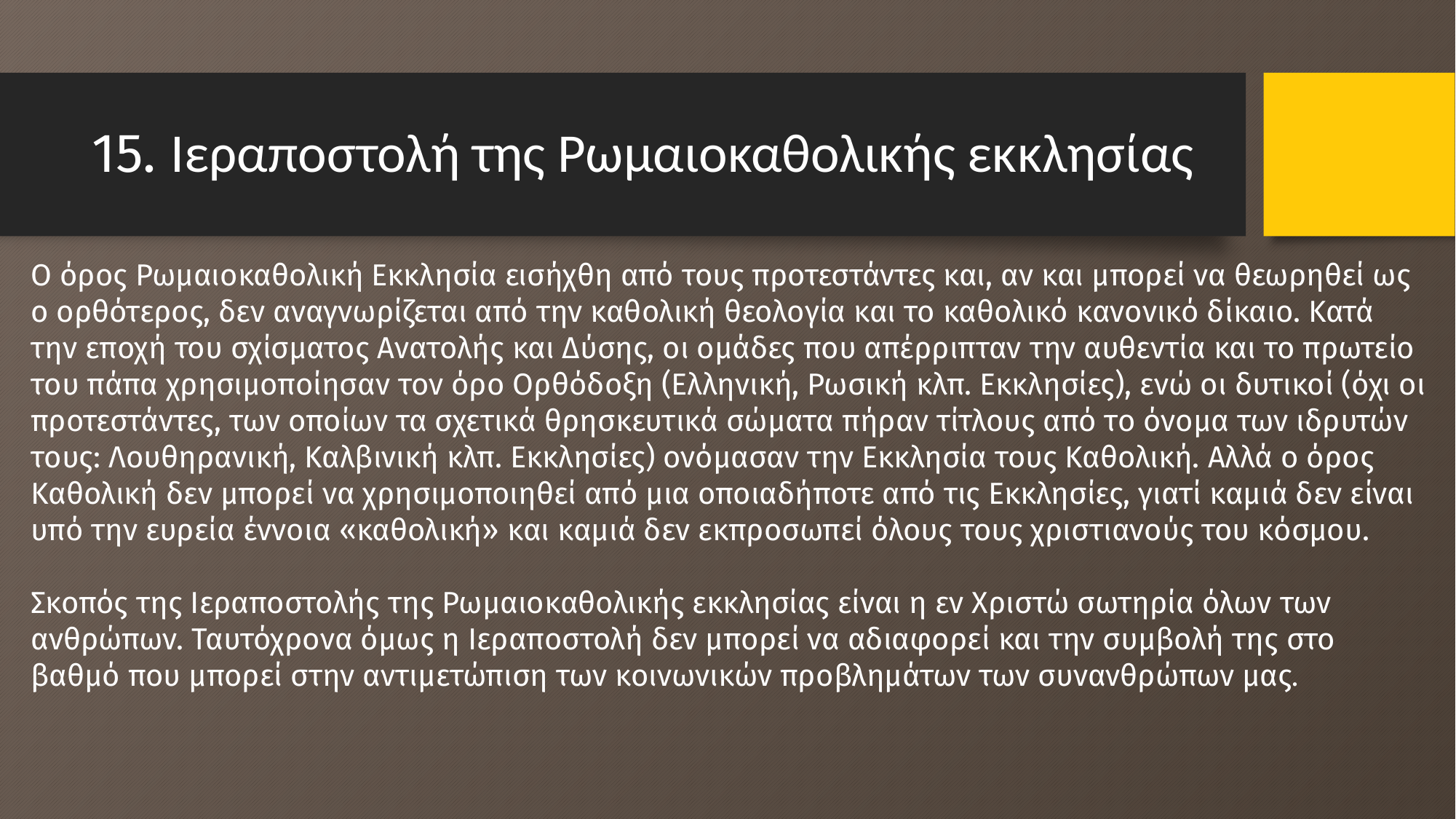

# 15. Ιεραποστολή της Ρωμαιοκαθολικής εκκλησίας
Ο όρος Ρωμαιοκαθολική Εκκλησία εισήχθη από τους προτεστάντες και, αν και μπορεί να θεωρηθεί ως ο ορθότερος, δεν αναγνωρίζεται από την καθολική θεολογία και το καθολικό κανονικό δίκαιο. Κατά την εποχή του σχίσματος Ανατολής και Δύσης, οι ομάδες που απέρριπταν την αυθεντία και το πρωτείο του πάπα χρησιμοποίησαν τον όρο Ορθόδοξη (Ελληνική, Ρωσική κλπ. Εκκλησίες), ενώ οι δυτικοί (όχι οι προτεστάντες, των οποίων τα σχετικά θρησκευτικά σώματα πήραν τίτλους από το όνομα των ιδρυτών τους: Λουθηρανική, Καλβινική κλπ. Εκκλησίες) ονόμασαν την Εκκλησία τους Καθολική. Αλλά ο όρος Καθολική δεν μπορεί να χρησιμοποιηθεί από μια οποιαδήποτε από τις Εκκλησίες, γιατί καμιά δεν είναι υπό την ευρεία έννοια «καθολική» και καμιά δεν εκπροσωπεί όλους τους χριστιανούς του κόσμου.

Σκοπός της Ιεραποστολής της Ρωμαιοκαθολικής εκκλησίας είναι η εν Χριστώ σωτηρία όλων των ανθρώπων. Ταυτόχρονα όμως η Ιεραποστολή δεν μπορεί να αδιαφορεί και την συμβολή της στο βαθμό που μπορεί στην αντιμετώπιση των κοινωνικών προβλημάτων των συνανθρώπων μας.